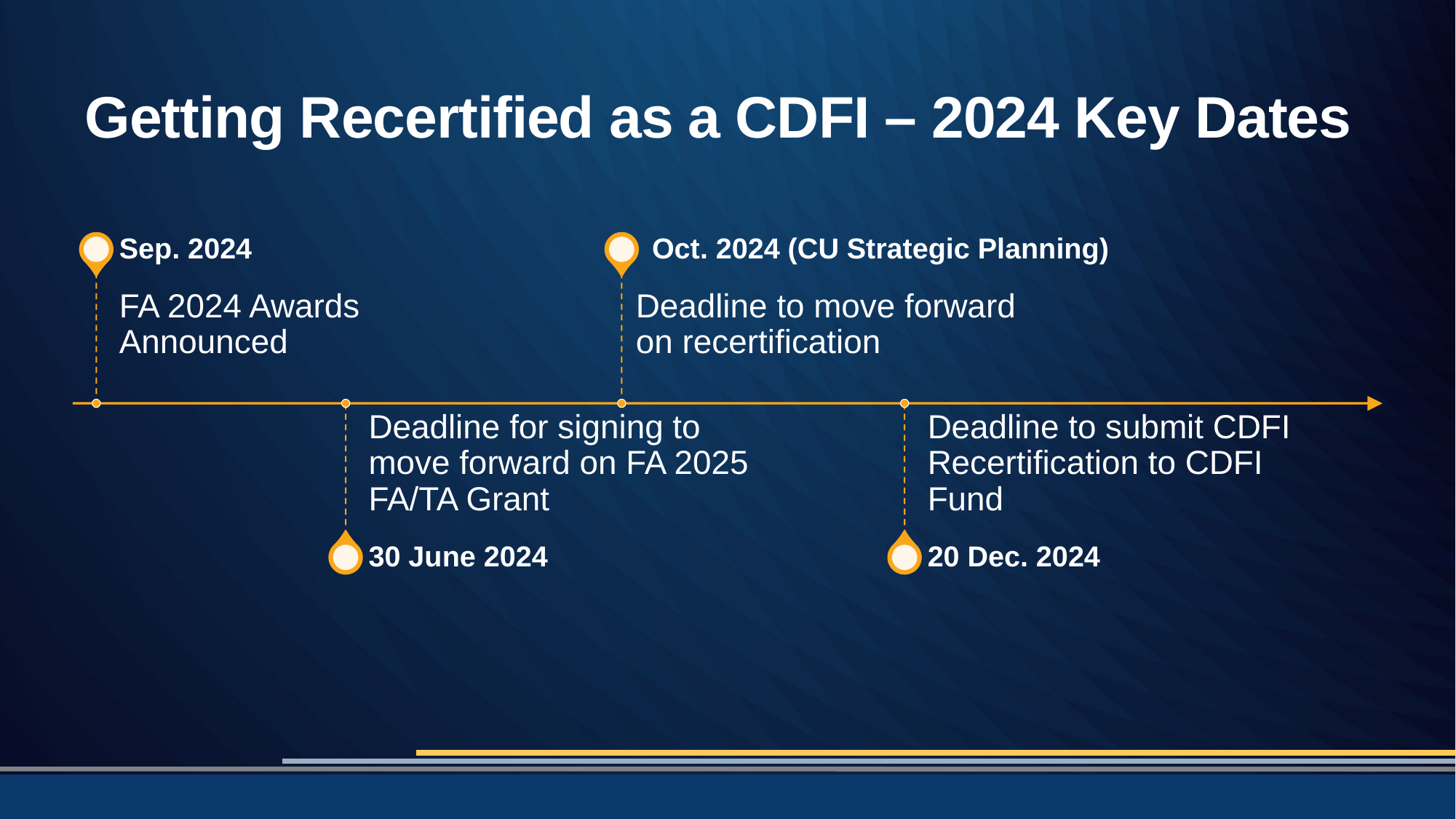

# Getting Recertified as a CDFI – 2024 Key Dates
FA 2024 Awards Announced
Sep. 2024
Deadline for signing to move forward on FA 2025 FA/TA Grant
30 June 2024
Deadline to move forward
on recertification
  Oct. 2024 (CU Strategic Planning)
Deadline to submit CDFI Recertification to CDFI Fund
20 Dec. 2024